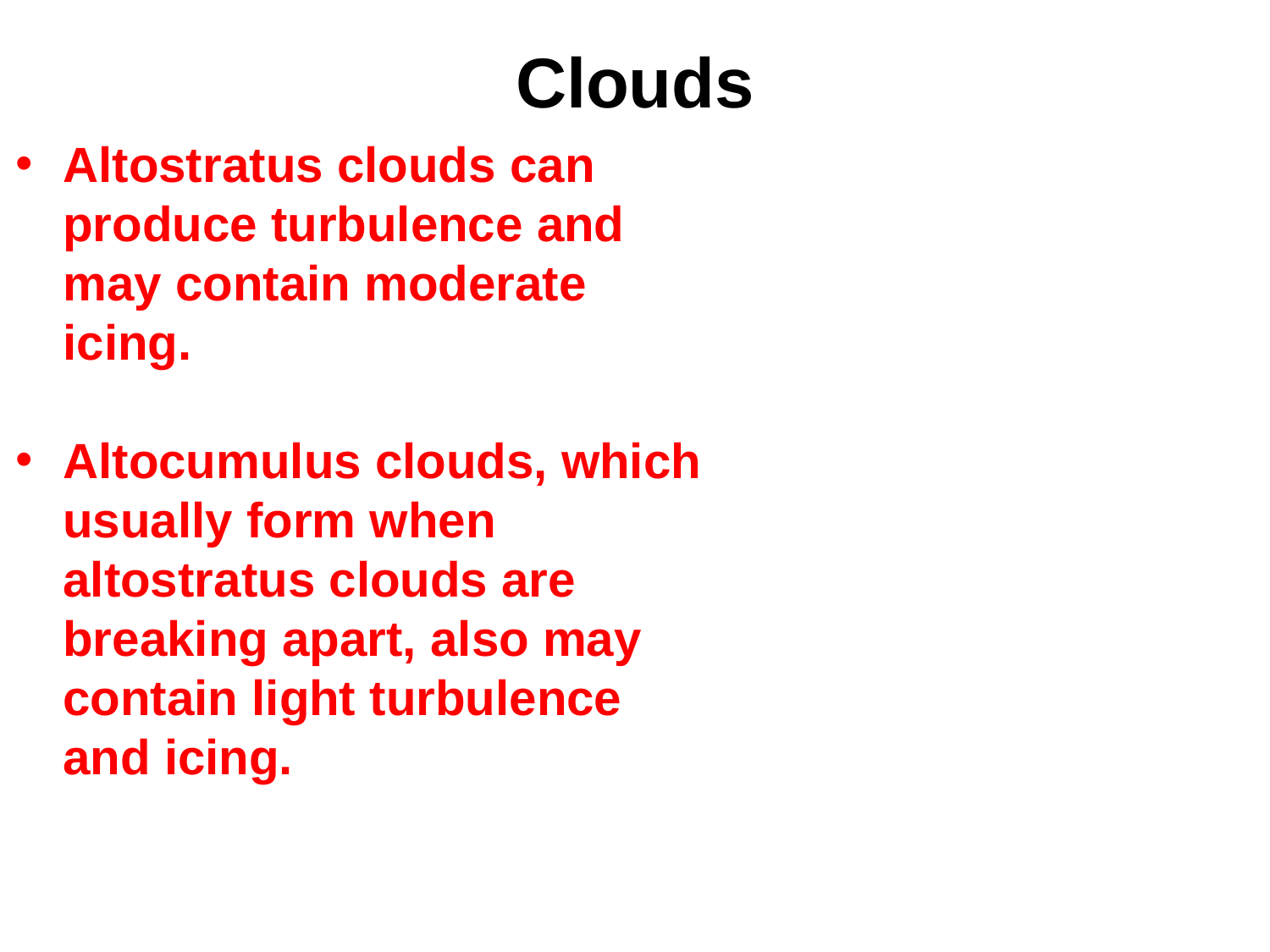

# Clouds
Altostratus clouds can produce turbulence and may contain moderate icing.

Altocumulus clouds, which usually form when altostratus clouds are breaking apart, also may contain light turbulence and icing.